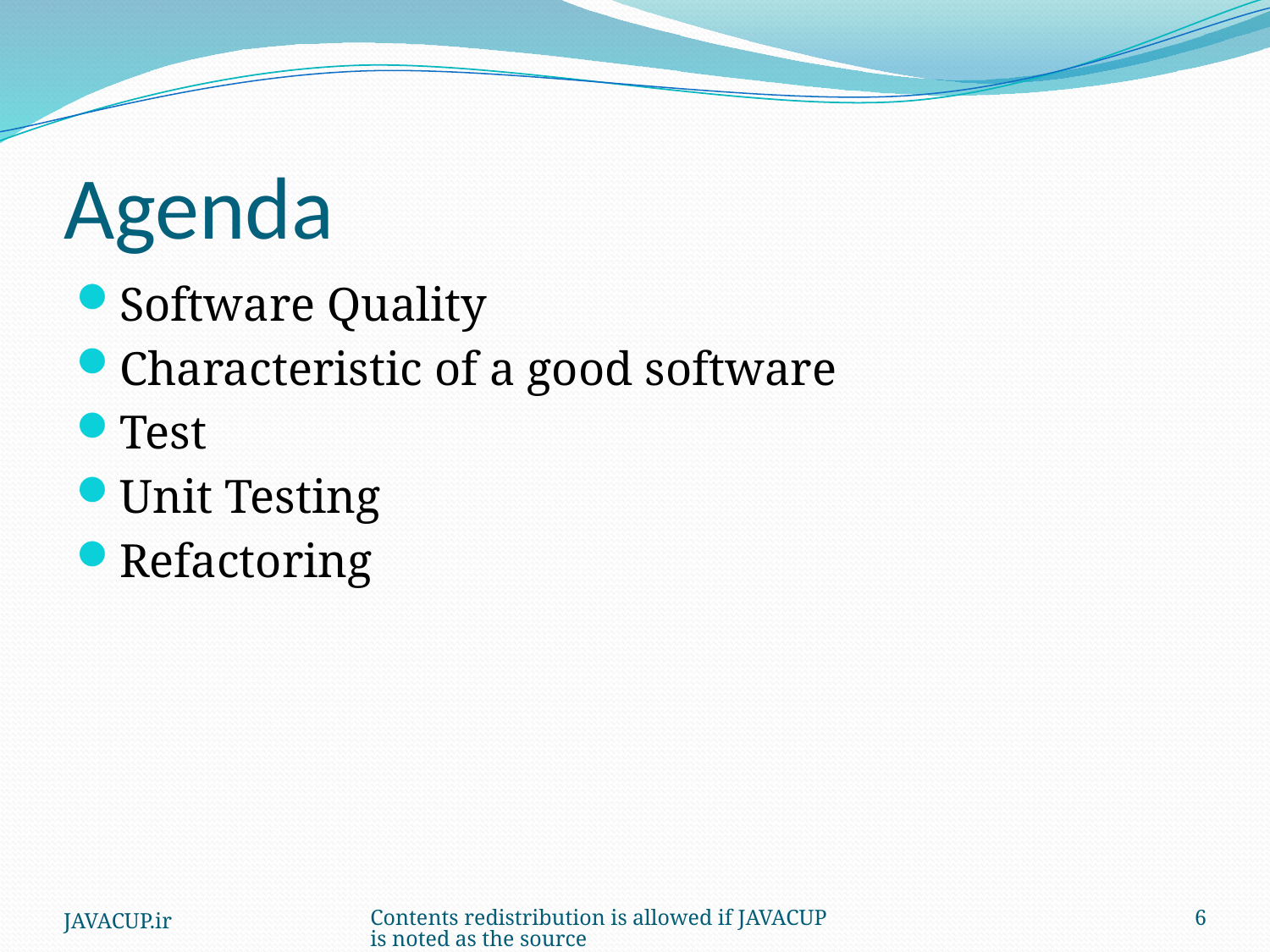

# Agenda
Software Quality
Characteristic of a good software
Test
Unit Testing
Refactoring

JAVACUP.ir
Contents redistribution is allowed if JAVACUP is noted as the source
6